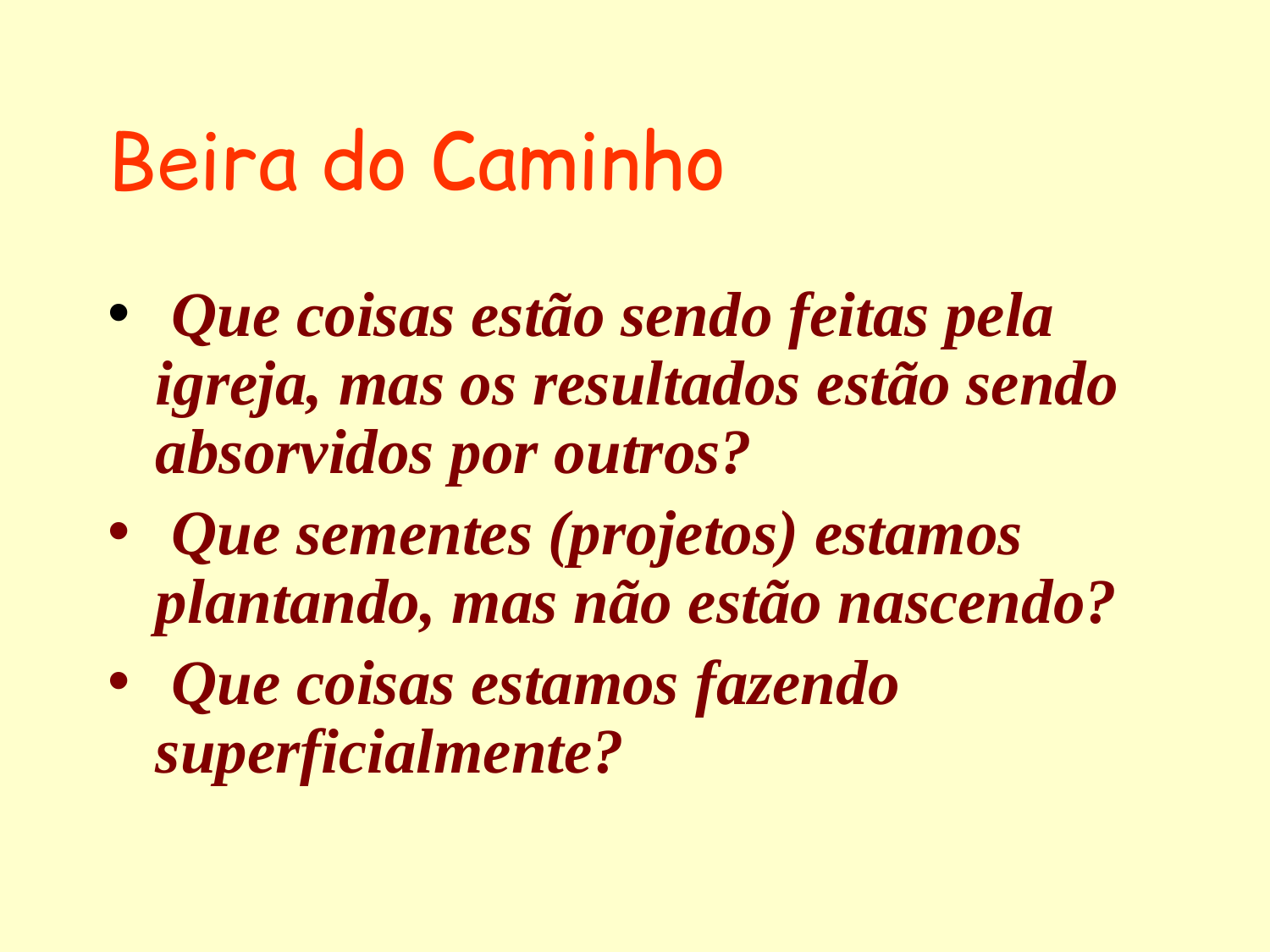

# Beira do Caminho
 Que coisas estão sendo feitas pela igreja, mas os resultados estão sendo absorvidos por outros?
 Que sementes (projetos) estamos plantando, mas não estão nascendo?
 Que coisas estamos fazendo superficialmente?